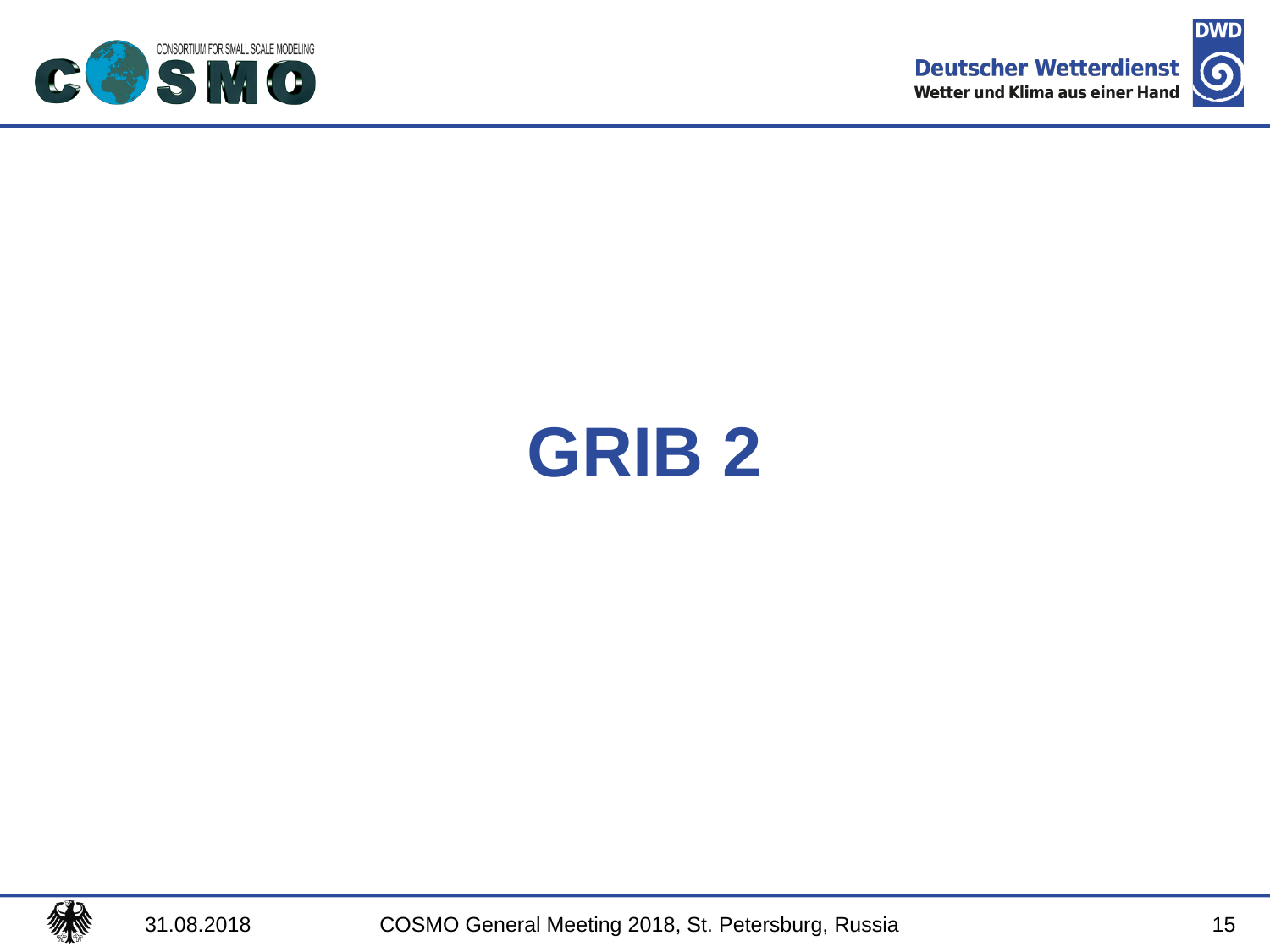

# GRIB 2
15
31.08.2018
COSMO General Meeting 2018, St. Petersburg, Russia